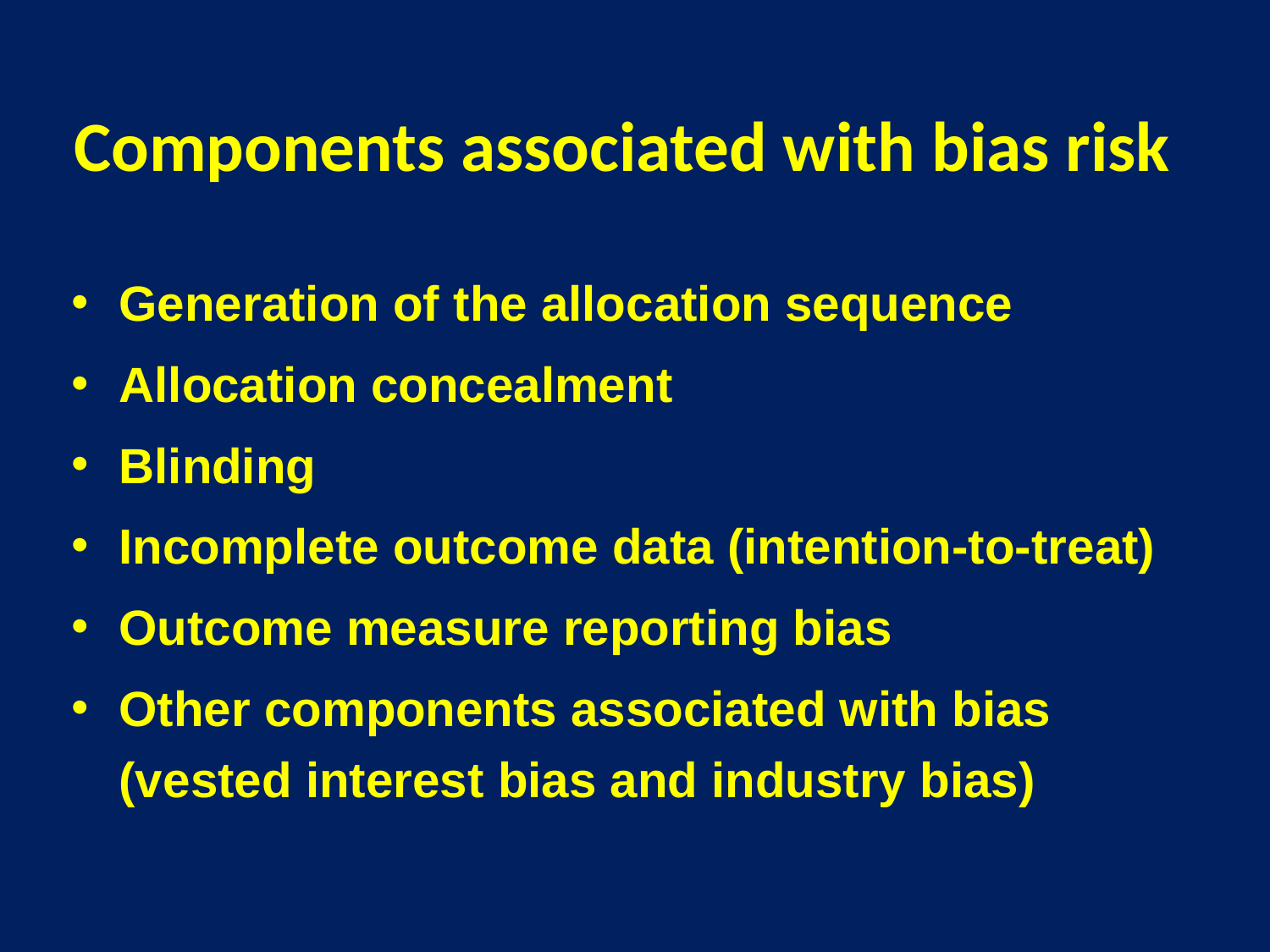

Components associated with bias risk
Generation of the allocation sequence
Allocation concealment
Blinding
Incomplete outcome data (intention-to-treat)
Outcome measure reporting bias
Other components associated with bias (vested interest bias and industry bias)